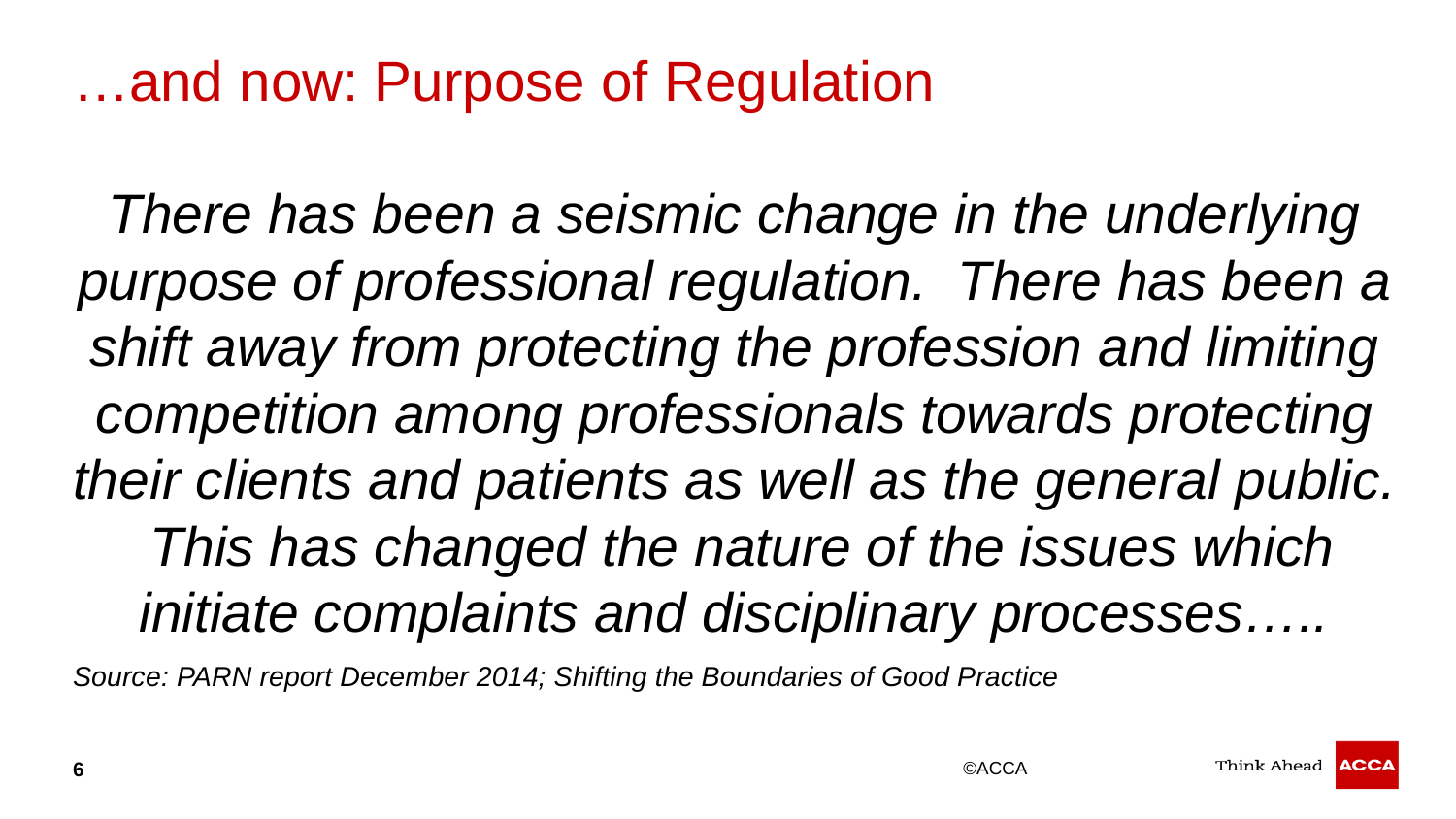

# …and now: Purpose of Regulation
There has been a seismic change in the underlying purpose of professional regulation.  There has been a shift away from protecting the profession and limiting competition among professionals towards protecting their clients and patients as well as the general public.  This has changed the nature of the issues which initiate complaints and disciplinary processes…..
Source: PARN report December 2014; Shifting the Boundaries of Good Practice

6